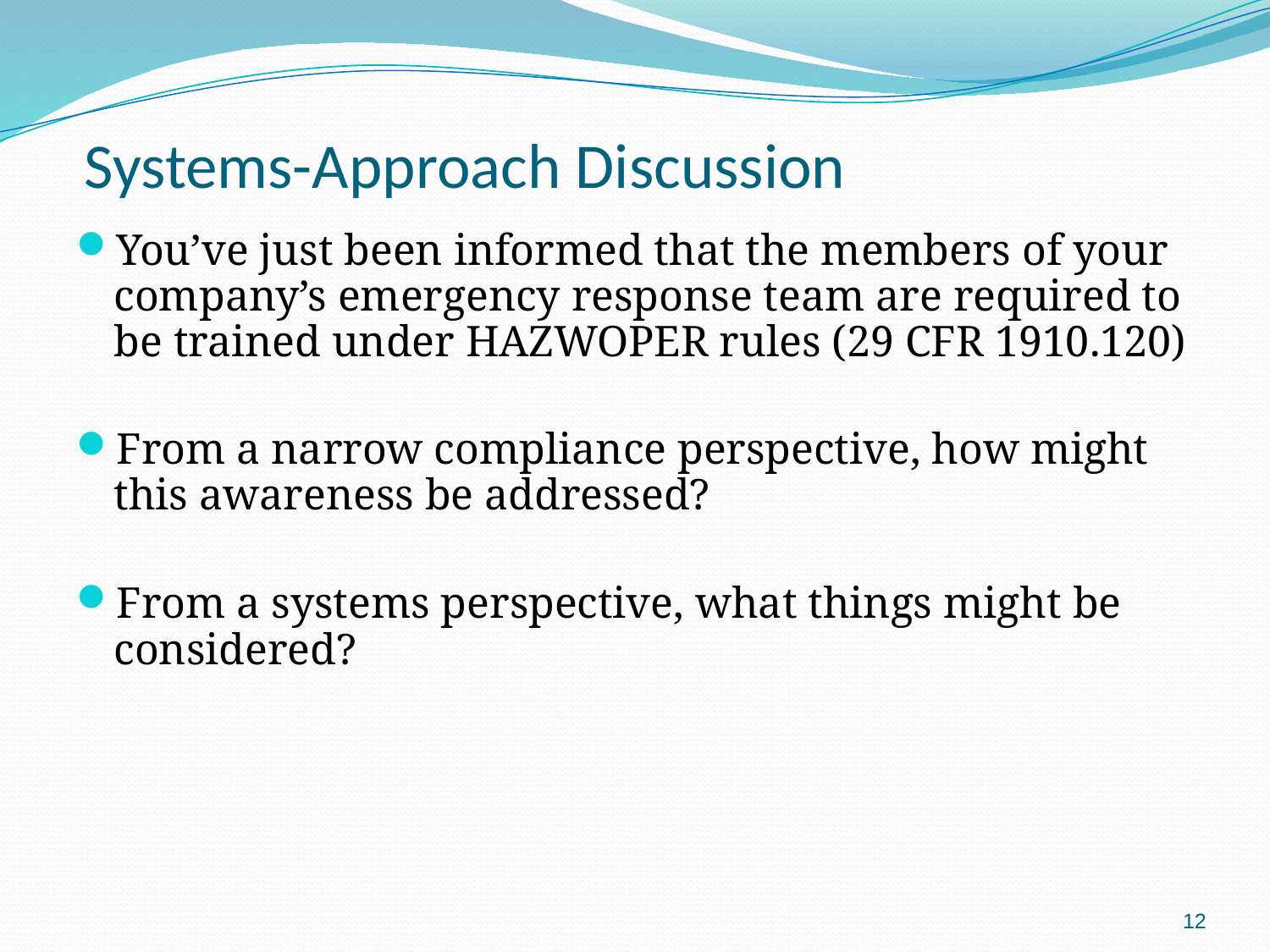

# Systems-Approach Discussion
You’ve just been informed that the members of your company’s emergency response team are required to be trained under HAZWOPER rules (29 CFR 1910.120)

From a narrow compliance perspective, how might this awareness be addressed?

From a systems perspective, what things might be considered?
12